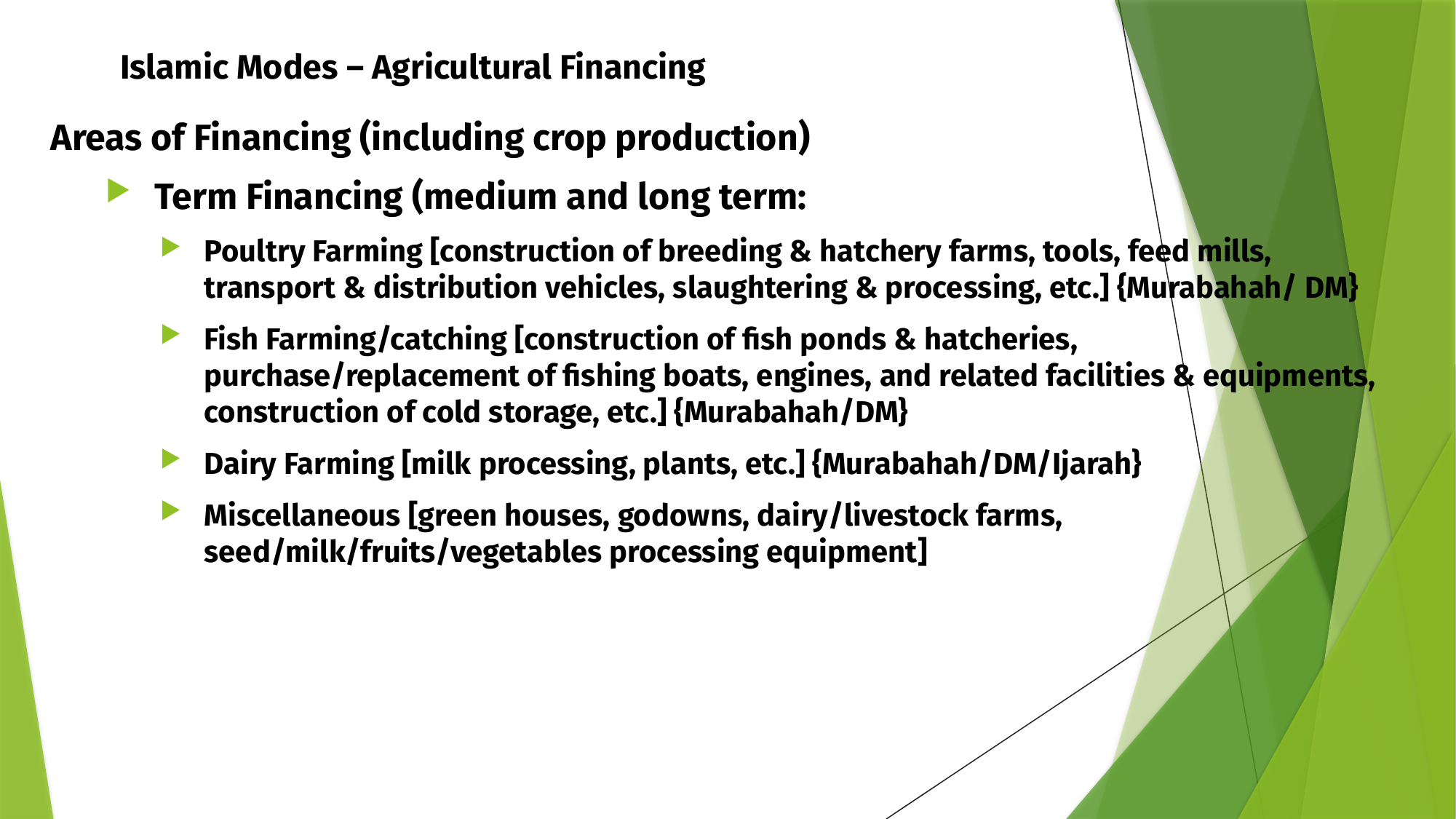

# Islamic Modes – Agricultural Financing
Areas of Financing (including crop production)
Term Financing (medium and long term:
Poultry Farming [construction of breeding & hatchery farms, tools, feed mills, transport & distribution vehicles, slaughtering & processing, etc.] {Murabahah/ DM}
Fish Farming/catching [construction of fish ponds & hatcheries, purchase/replacement of fishing boats, engines, and related facilities & equipments, construction of cold storage, etc.] {Murabahah/DM}
Dairy Farming [milk processing, plants, etc.] {Murabahah/DM/Ijarah}
Miscellaneous [green houses, godowns, dairy/livestock farms, seed/milk/fruits/vegetables processing equipment]